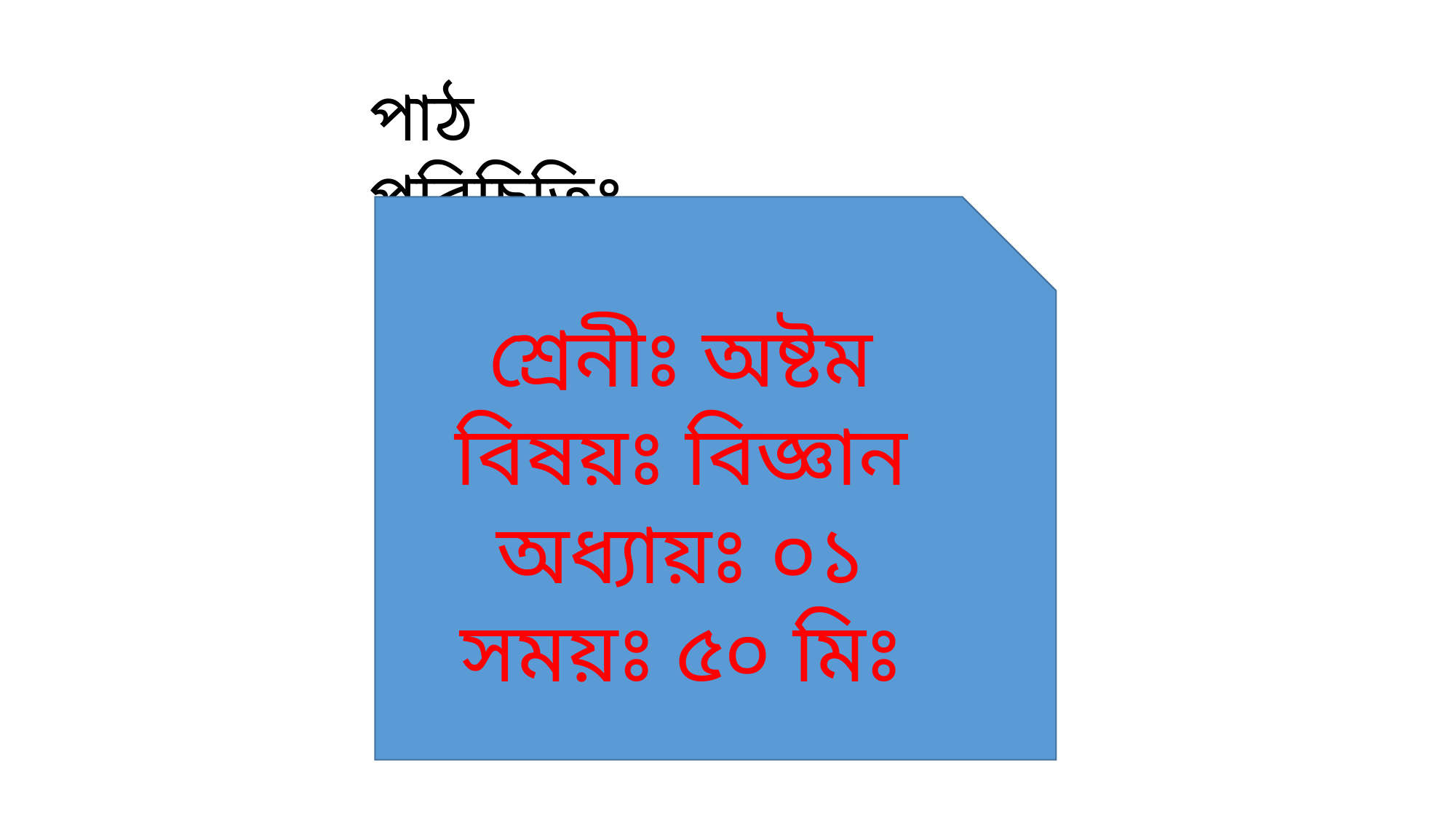

পাঠ পরিচিতিঃ-
শ্রেনীঃ অষ্টম
বিষয়ঃ বিজ্ঞান
অধ্যায়ঃ ০১
সময়ঃ ৫০ মিঃ